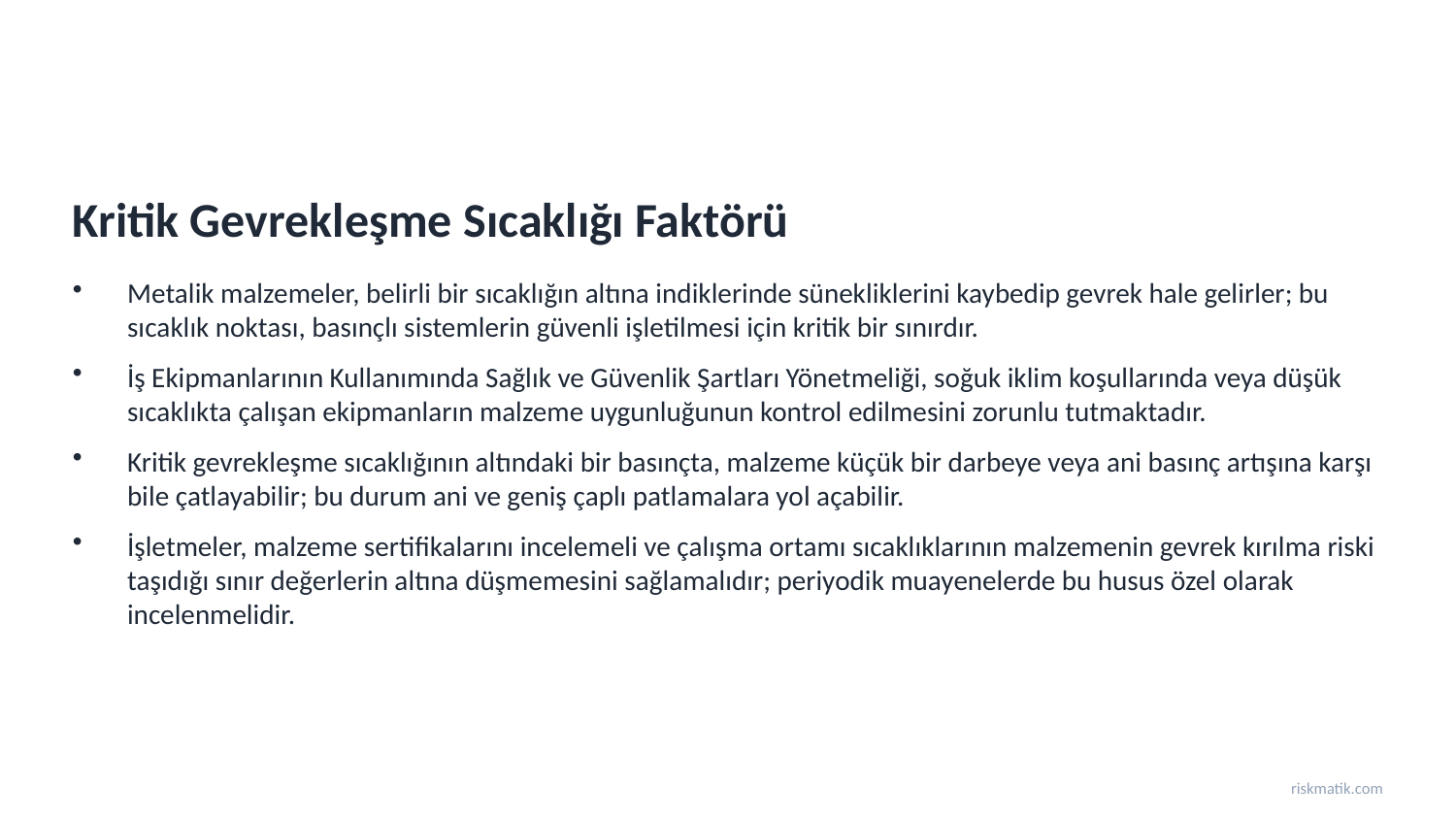

Kritik Gevrekleşme Sıcaklığı Faktörü
Metalik malzemeler, belirli bir sıcaklığın altına indiklerinde sünekliklerini kaybedip gevrek hale gelirler; bu sıcaklık noktası, basınçlı sistemlerin güvenli işletilmesi için kritik bir sınırdır.
İş Ekipmanlarının Kullanımında Sağlık ve Güvenlik Şartları Yönetmeliği, soğuk iklim koşullarında veya düşük sıcaklıkta çalışan ekipmanların malzeme uygunluğunun kontrol edilmesini zorunlu tutmaktadır.
Kritik gevrekleşme sıcaklığının altındaki bir basınçta, malzeme küçük bir darbeye veya ani basınç artışına karşı bile çatlayabilir; bu durum ani ve geniş çaplı patlamalara yol açabilir.
İşletmeler, malzeme sertifikalarını incelemeli ve çalışma ortamı sıcaklıklarının malzemenin gevrek kırılma riski taşıdığı sınır değerlerin altına düşmemesini sağlamalıdır; periyodik muayenelerde bu husus özel olarak incelenmelidir.
riskmatik.com